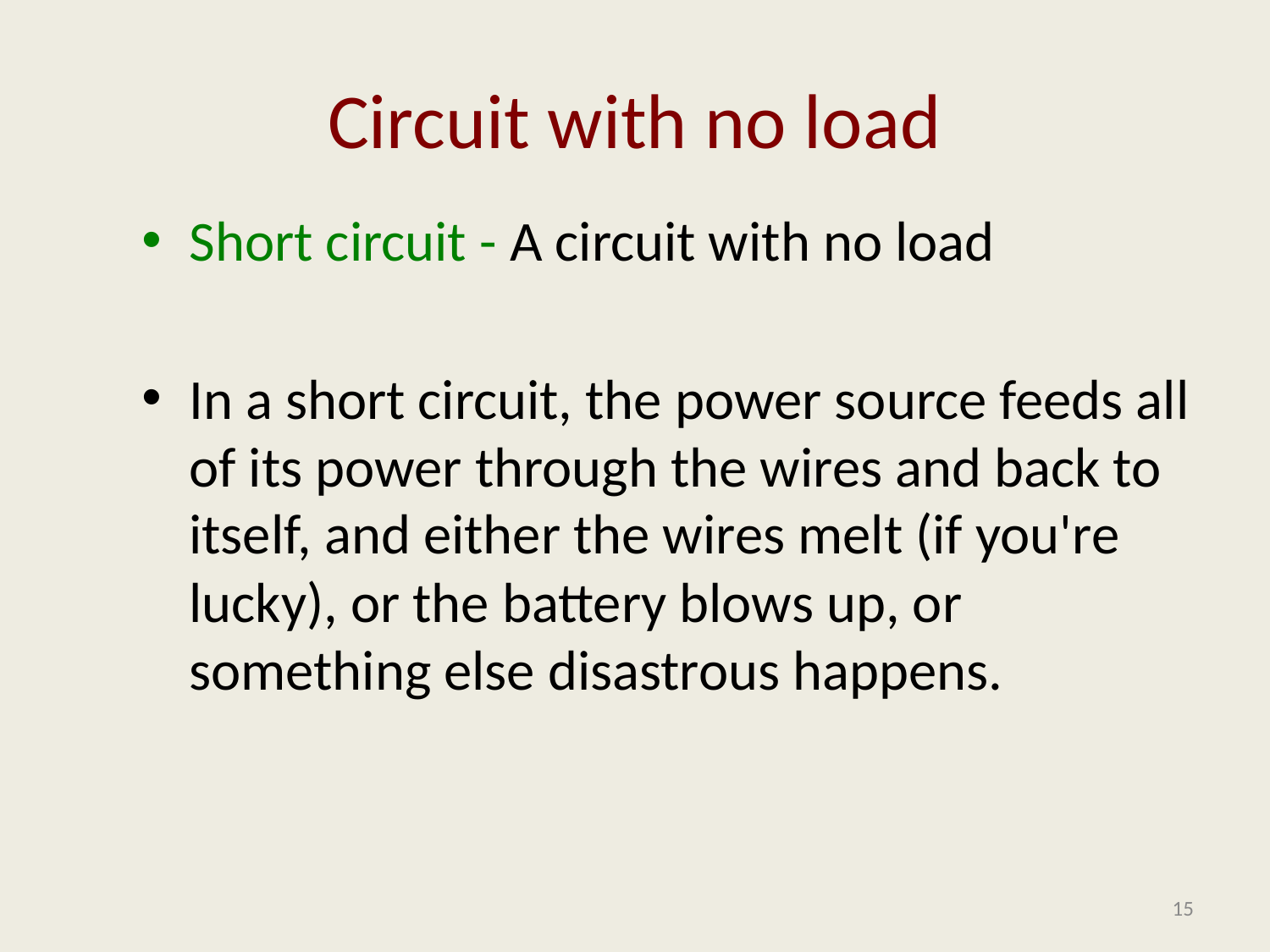

# Circuit with no load
Short circuit - A circuit with no load

In a short circuit, the power source feeds all of its power through the wires and back to itself, and either the wires melt (if you're lucky), or the battery blows up, or something else disastrous happens.

15